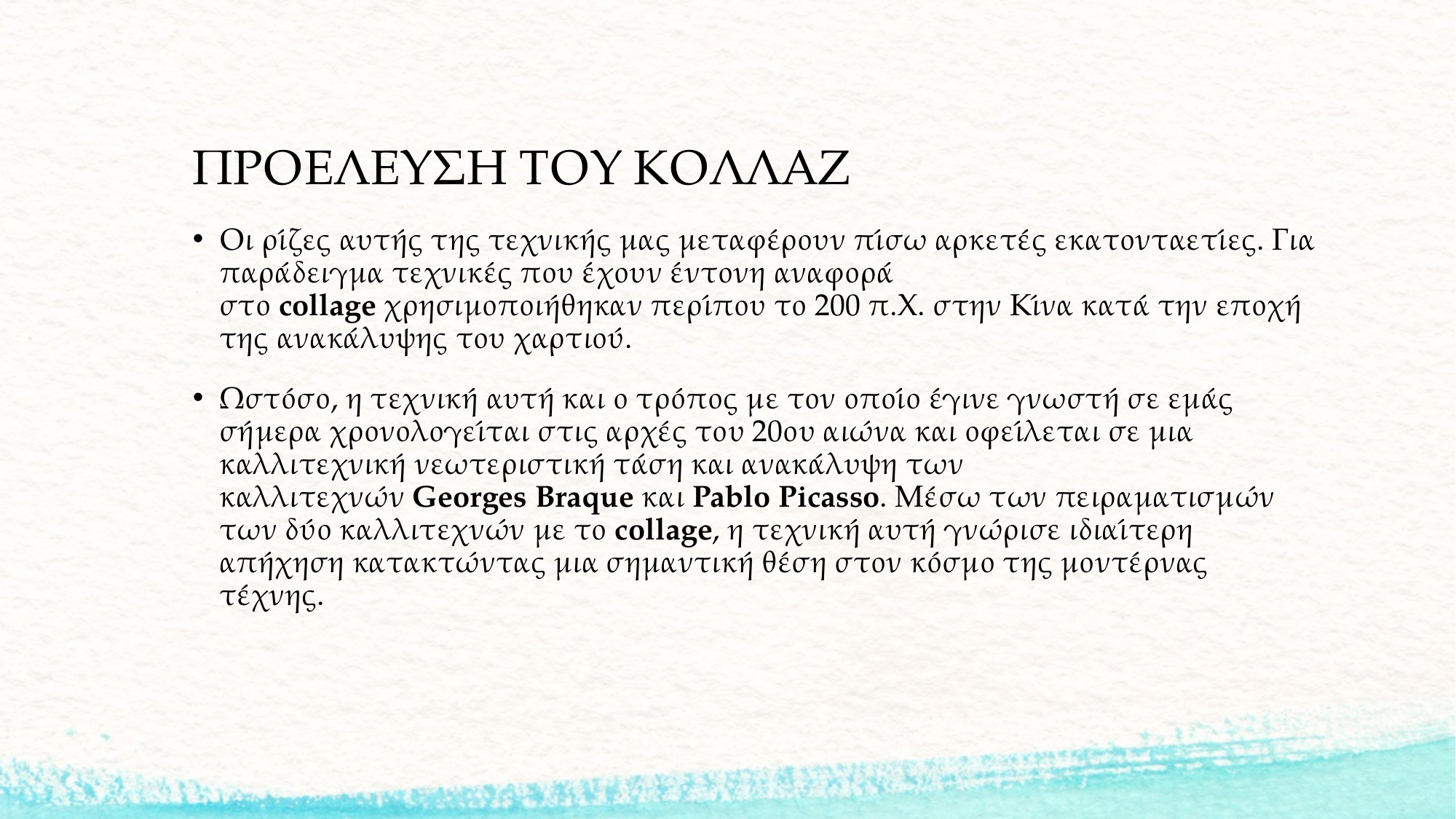

# ΠΡΟΕΛΕΥΣΗ ΤΟΥ ΚΟΛΛΑΖ
Οι ρίζες αυτής της τεχνικής μας μεταφέρουν πίσω αρκετές εκατονταετίες. Για παράδειγμα τεχνικές που έχουν έντονη αναφορά στο collage χρησιμοποιήθηκαν περίπου το 200 π.Χ. στην Κίνα κατά την εποχή της ανακάλυψης του χαρτιού.
Ωστόσο, η τεχνική αυτή και ο τρόπος με τον οποίο έγινε γνωστή σε εμάς σήμερα χρονολογείται στις αρχές του 20ου αιώνα και οφείλεται σε μια καλλιτεχνική νεωτεριστική τάση και ανακάλυψη των καλλιτεχνών Georges Braque και Pablo Picasso. Μέσω των πειραματισμών των δύο καλλιτεχνών με το collage, η τεχνική αυτή γνώρισε ιδιαίτερη απήχηση κατακτώντας μια σημαντική θέση στον κόσμο της μοντέρνας τέχνης.